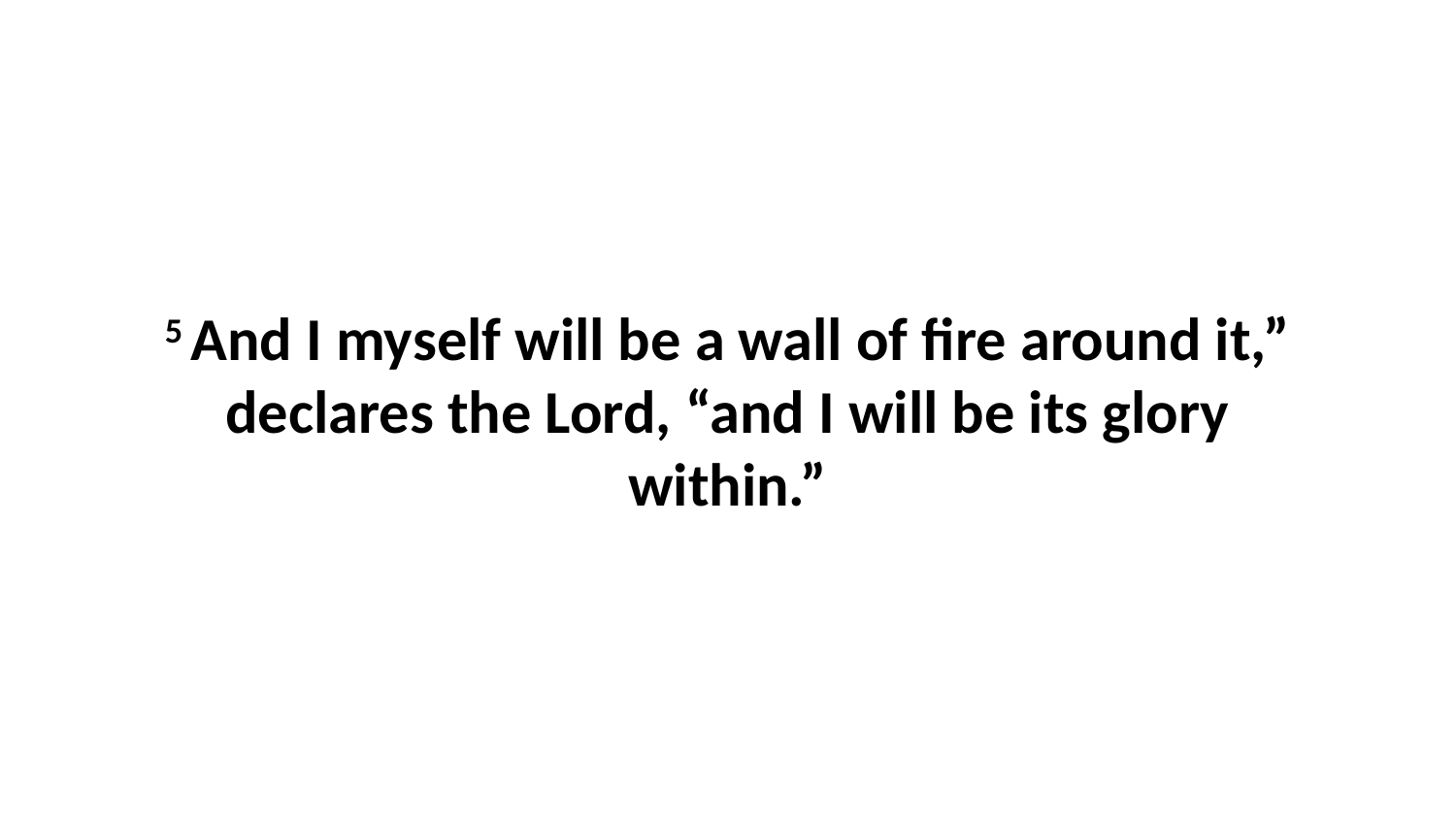

5 And I myself will be a wall of fire around it,” declares the Lord, “and I will be its glory within.”